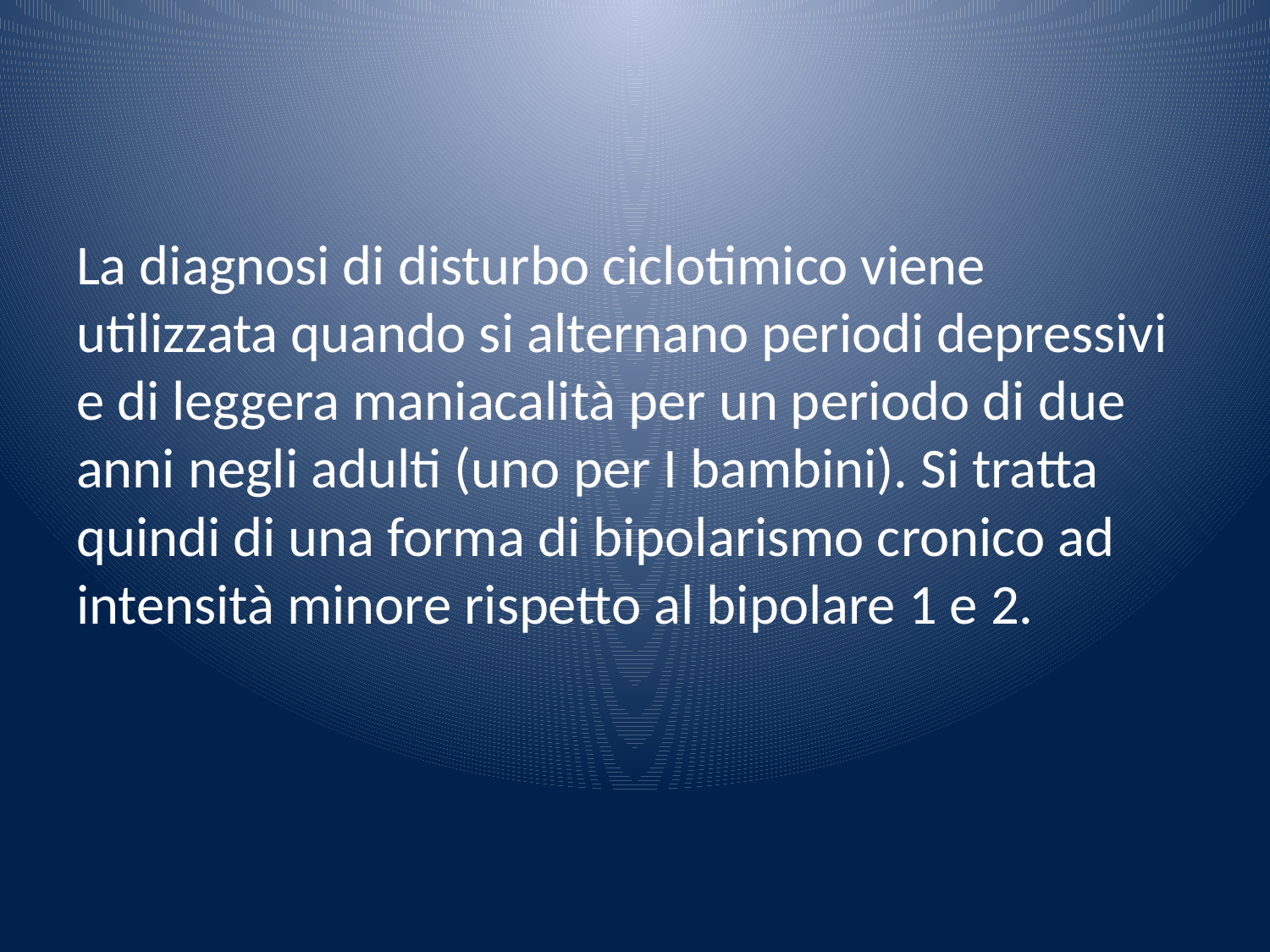

#
La diagnosi di disturbo ciclotimico viene utilizzata quando si alternano periodi depressivi e di leggera maniacalità per un periodo di due anni negli adulti (uno per I bambini). Si tratta quindi di una forma di bipolarismo cronico ad intensità minore rispetto al bipolare 1 e 2.